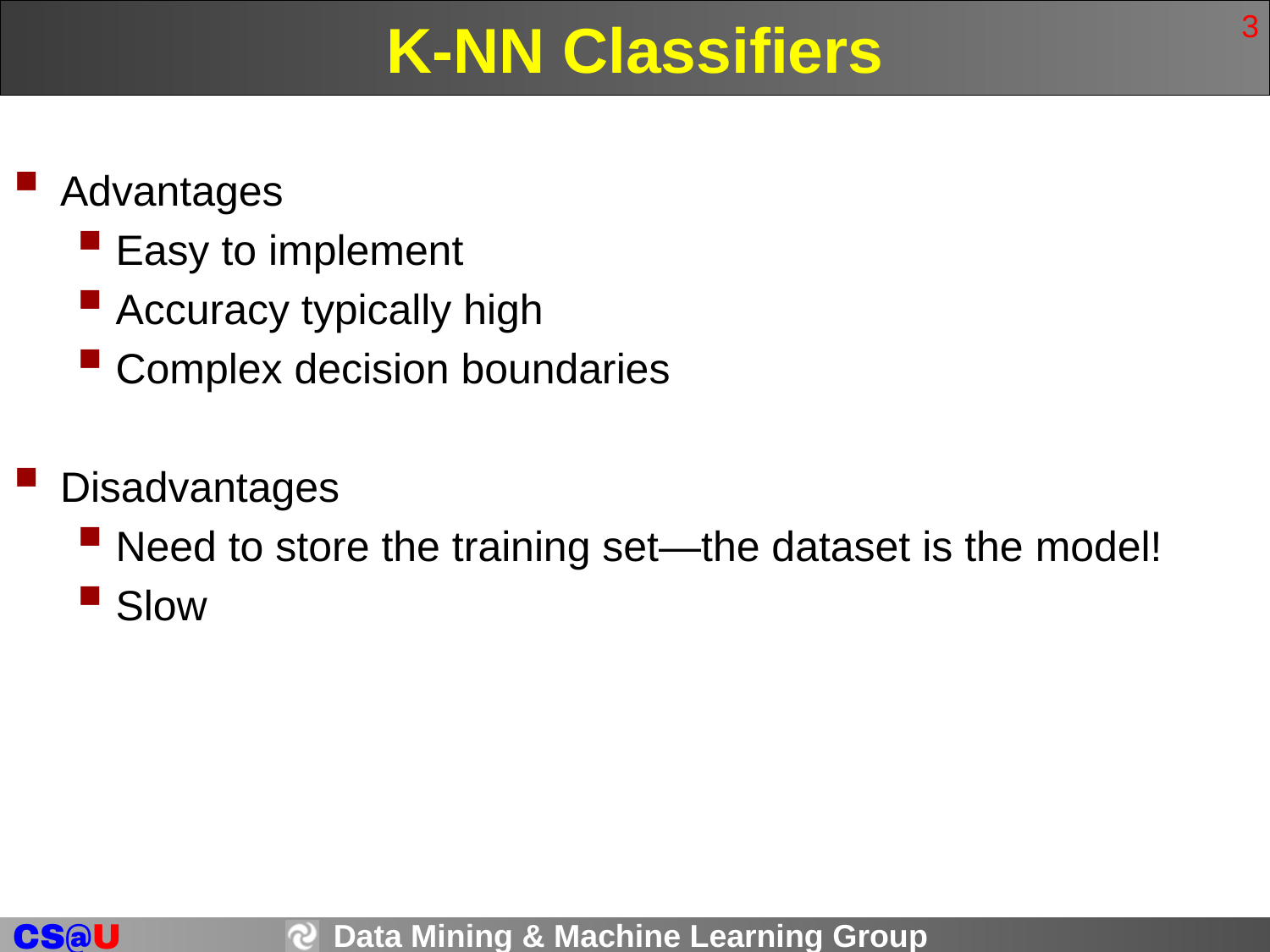

# K-NN Classifiers
3
Advantages
Easy to implement
Accuracy typically high
Complex decision boundaries

Disadvantages
Need to store the training set—the dataset is the model!
Slow